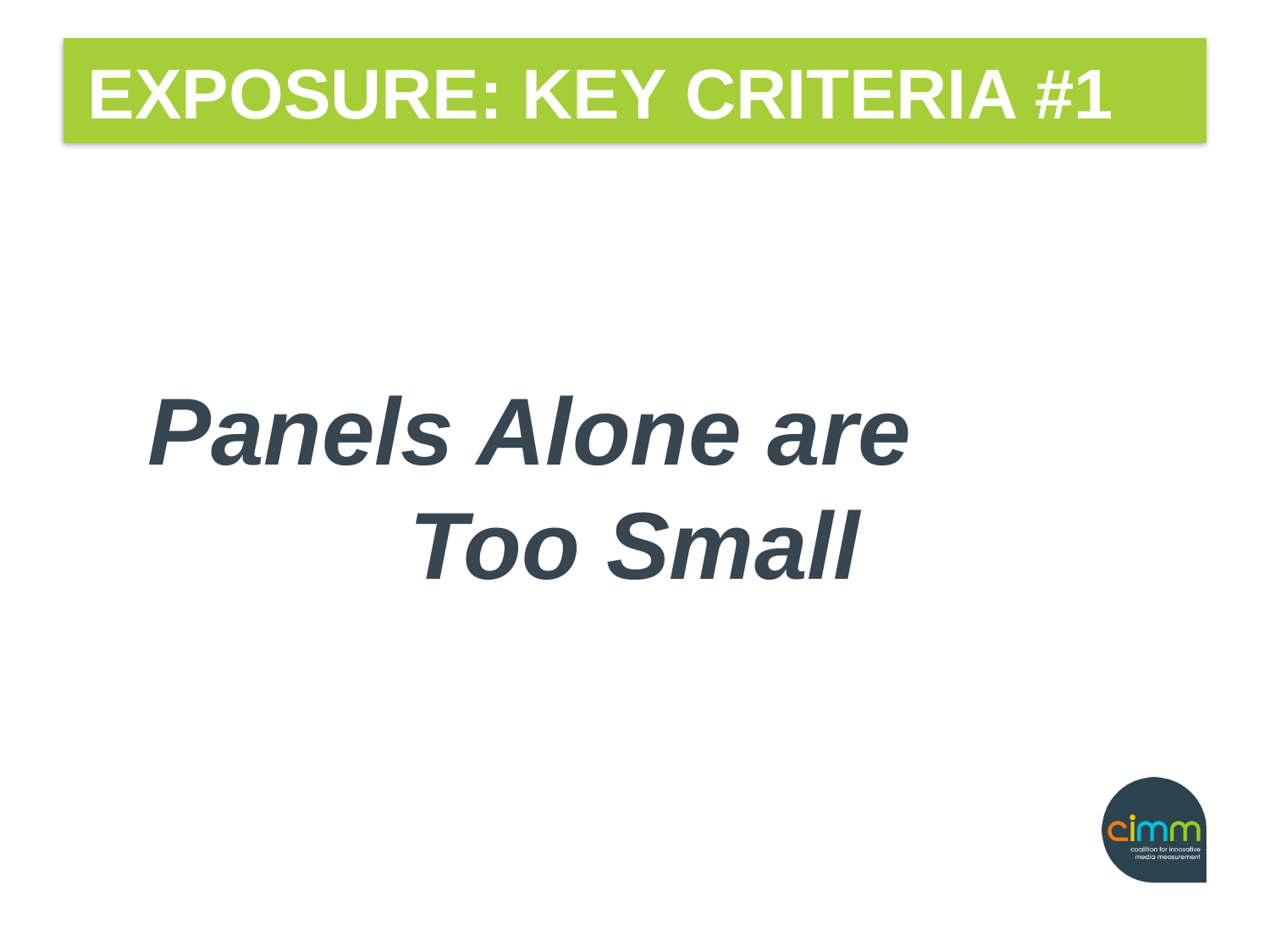

# EXPOSURE: KEY CRITERIA #1
Panels Alone are         Too Small